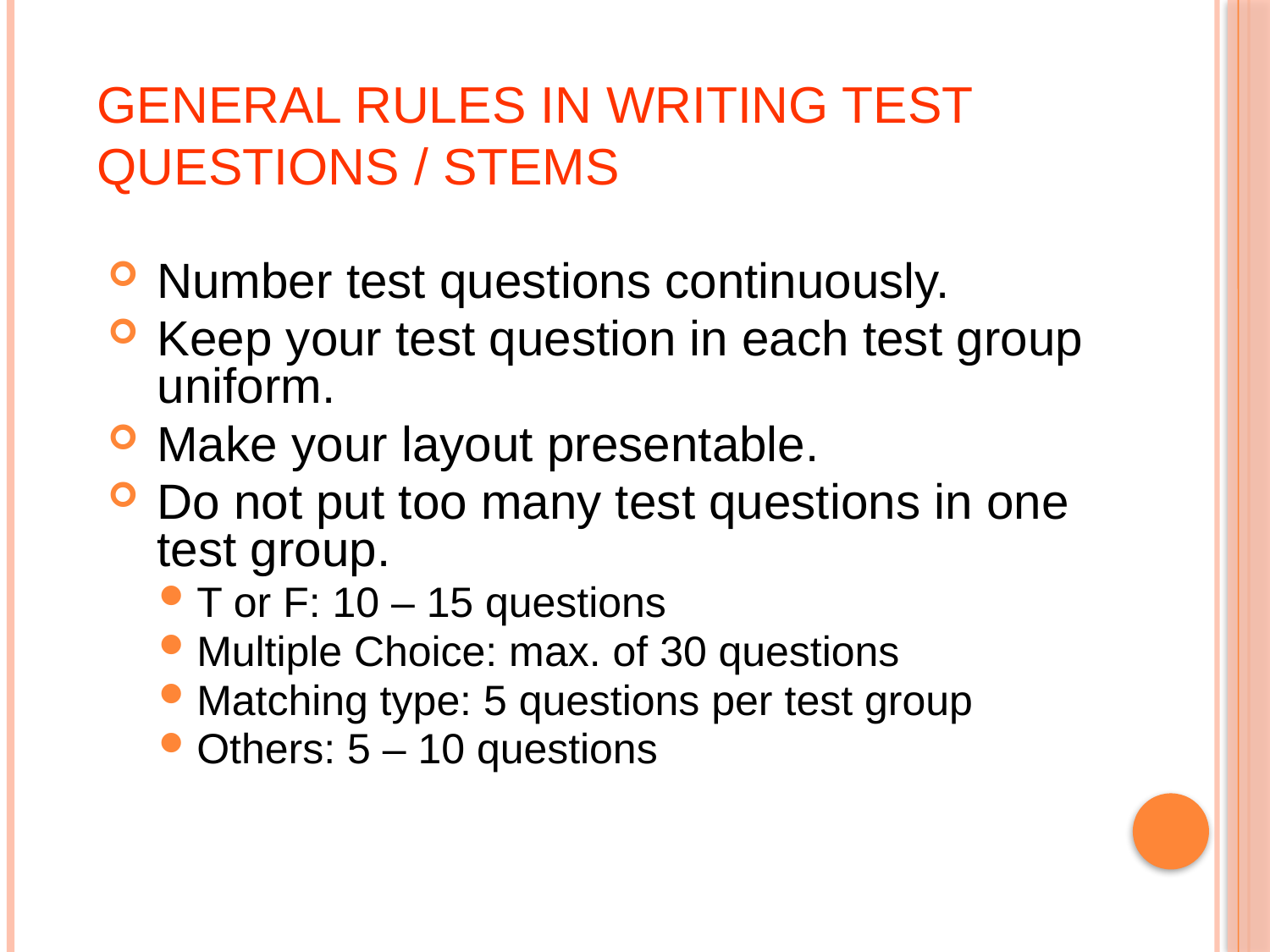

# General Rules in Writing Test Questions / stems
Number test questions continuously.
Keep your test question in each test group uniform.
Make your layout presentable.
Do not put too many test questions in one test group.
T or F: 10 – 15 questions
Multiple Choice: max. of 30 questions
Matching type: 5 questions per test group
Others: 5 – 10 questions